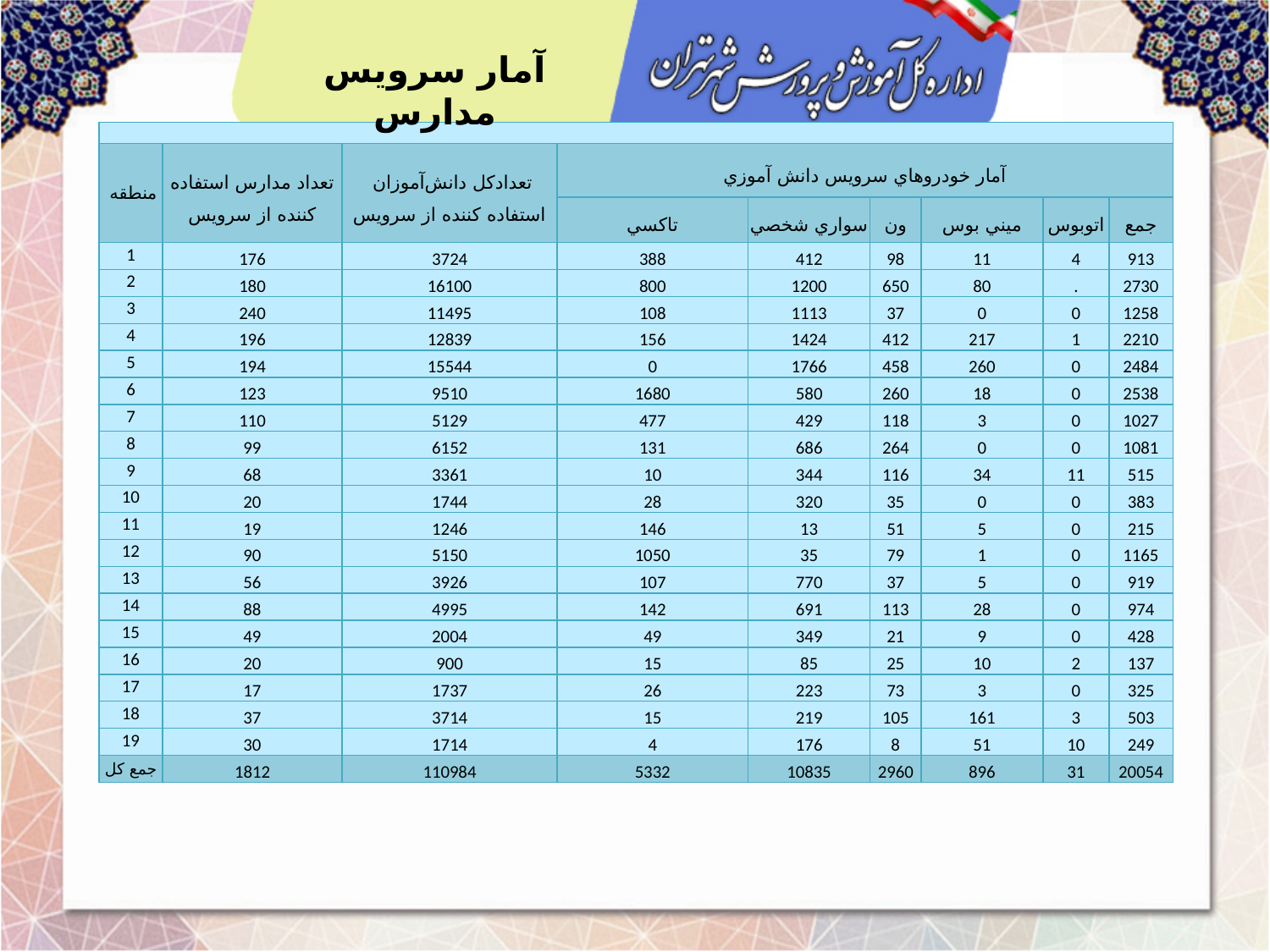

آمار سرویس مدارس
|  |  |  |  |  |  |  |  |  |
| --- | --- | --- | --- | --- | --- | --- | --- | --- |
| منطقه | تعداد مدارس استفاده كننده از سرويس | تعدادكل دانش‌آموزان استفاده كننده از سرويس | آمار خودروهاي سرويس دانش آموزي |  |  |  |  |  |
|  |  |  | تاكسي | سواري شخصي | ون | ميني بوس | اتوبوس | جمع |
| 1 | 176 | 3724 | 388 | 412 | 98 | 11 | 4 | 913 |
| 2 | 180 | 16100 | 800 | 1200 | 650 | 80 | . | 2730 |
| 3 | 240 | 11495 | 108 | 1113 | 37 | 0 | 0 | 1258 |
| 4 | 196 | 12839 | 156 | 1424 | 412 | 217 | 1 | 2210 |
| 5 | 194 | 15544 | 0 | 1766 | 458 | 260 | 0 | 2484 |
| 6 | 123 | 9510 | 1680 | 580 | 260 | 18 | 0 | 2538 |
| 7 | 110 | 5129 | 477 | 429 | 118 | 3 | 0 | 1027 |
| 8 | 99 | 6152 | 131 | 686 | 264 | 0 | 0 | 1081 |
| 9 | 68 | 3361 | 10 | 344 | 116 | 34 | 11 | 515 |
| 10 | 20 | 1744 | 28 | 320 | 35 | 0 | 0 | 383 |
| 11 | 19 | 1246 | 146 | 13 | 51 | 5 | 0 | 215 |
| 12 | 90 | 5150 | 1050 | 35 | 79 | 1 | 0 | 1165 |
| 13 | 56 | 3926 | 107 | 770 | 37 | 5 | 0 | 919 |
| 14 | 88 | 4995 | 142 | 691 | 113 | 28 | 0 | 974 |
| 15 | 49 | 2004 | 49 | 349 | 21 | 9 | 0 | 428 |
| 16 | 20 | 900 | 15 | 85 | 25 | 10 | 2 | 137 |
| 17 | 17 | 1737 | 26 | 223 | 73 | 3 | 0 | 325 |
| 18 | 37 | 3714 | 15 | 219 | 105 | 161 | 3 | 503 |
| 19 | 30 | 1714 | 4 | 176 | 8 | 51 | 10 | 249 |
| جمع كل | 1812 | 110984 | 5332 | 10835 | 2960 | 896 | 31 | 20054 |